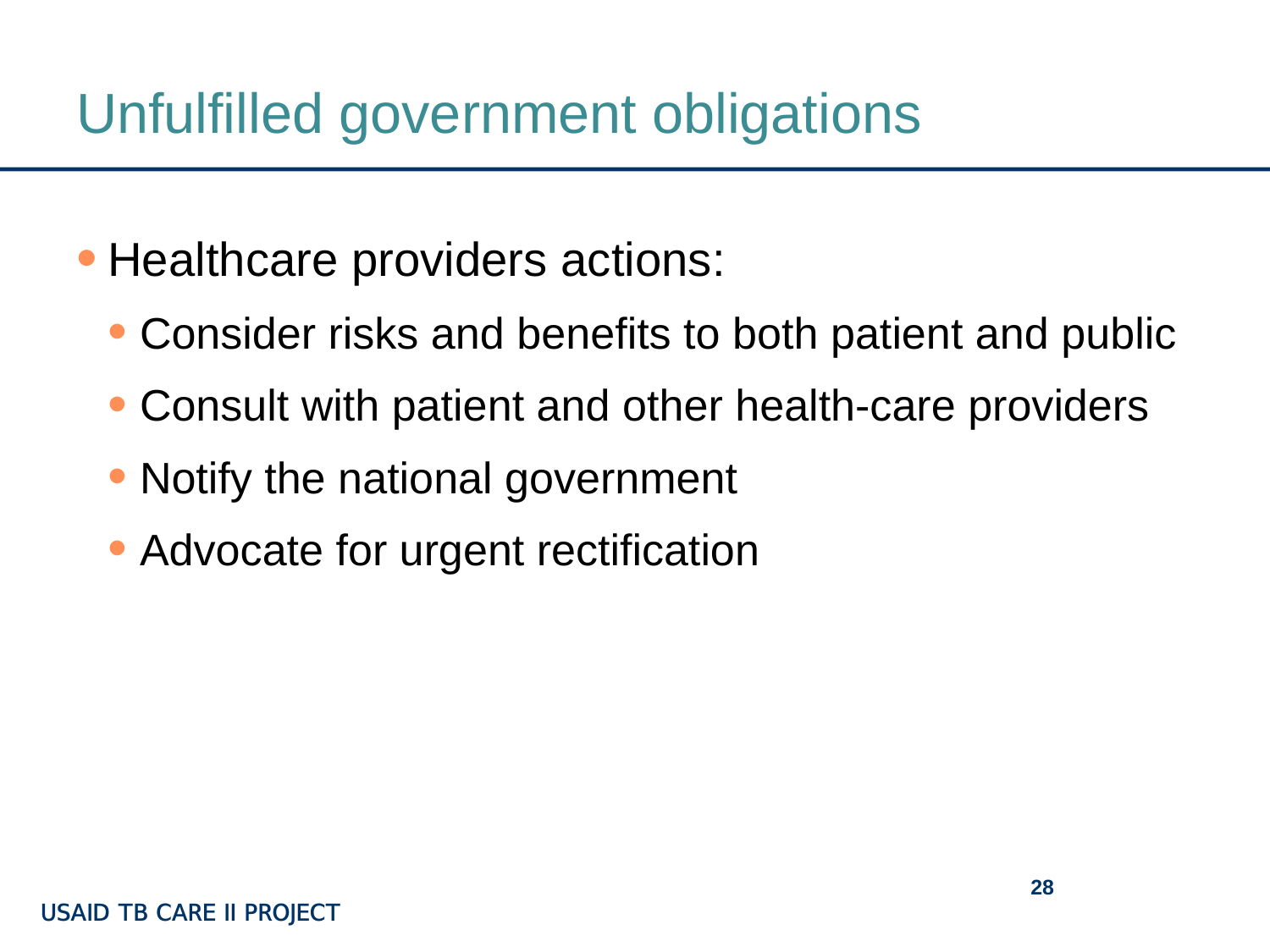

# Unfulfilled government obligations
Healthcare providers actions:
Consider risks and benefits to both patient and public
Consult with patient and other health-care providers
Notify the national government
Advocate for urgent rectification
28